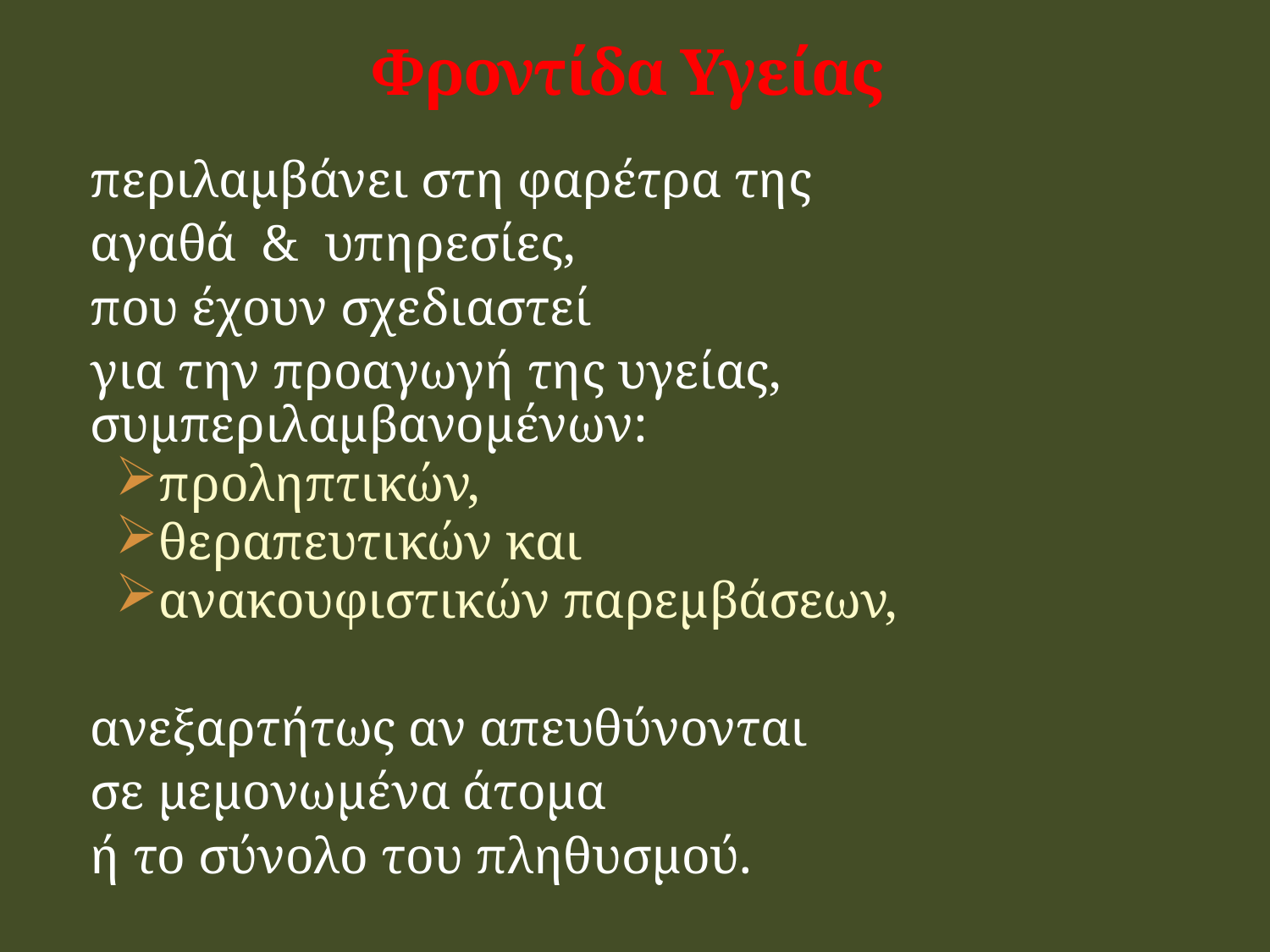

Φροντίδα Υγείας
	περιλαμβάνει στη φαρέτρα της
	αγαθά  &  υπηρεσίες,
	που έχουν σχεδιαστεί
	για την προαγωγή της υγείας, συμπεριλαμβανομένων:
προληπτικών,
θεραπευτικών και
ανακουφιστικών παρεμβάσεων,

	ανεξαρτήτως αν απευθύνονται
	σε μεμονωμένα άτομα
	ή το σύνολο του πληθυσμού.